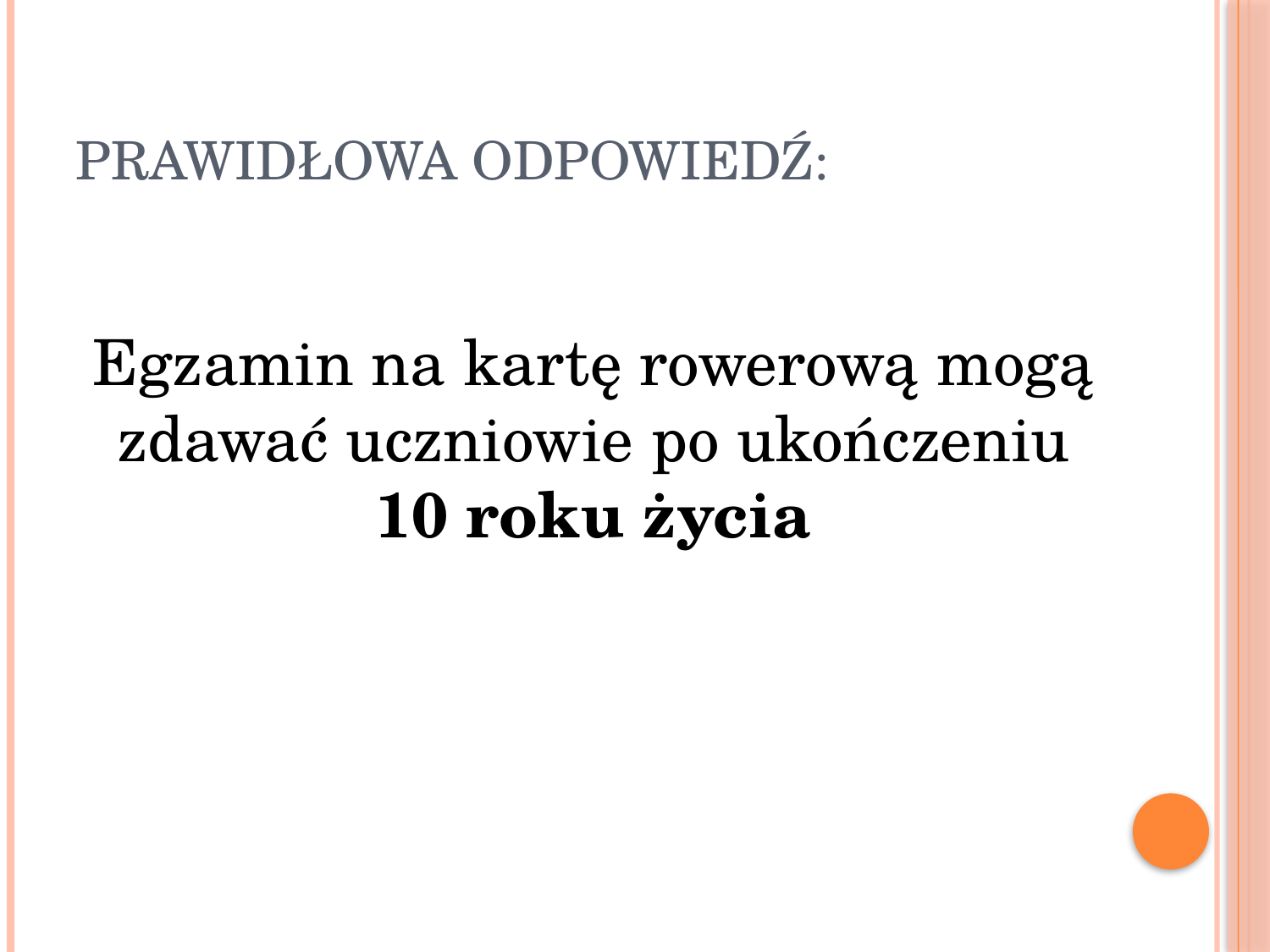

# Prawidłowa odpowiedź:
Egzamin na kartę rowerową mogą zdawać uczniowie po ukończeniu 10 roku życia